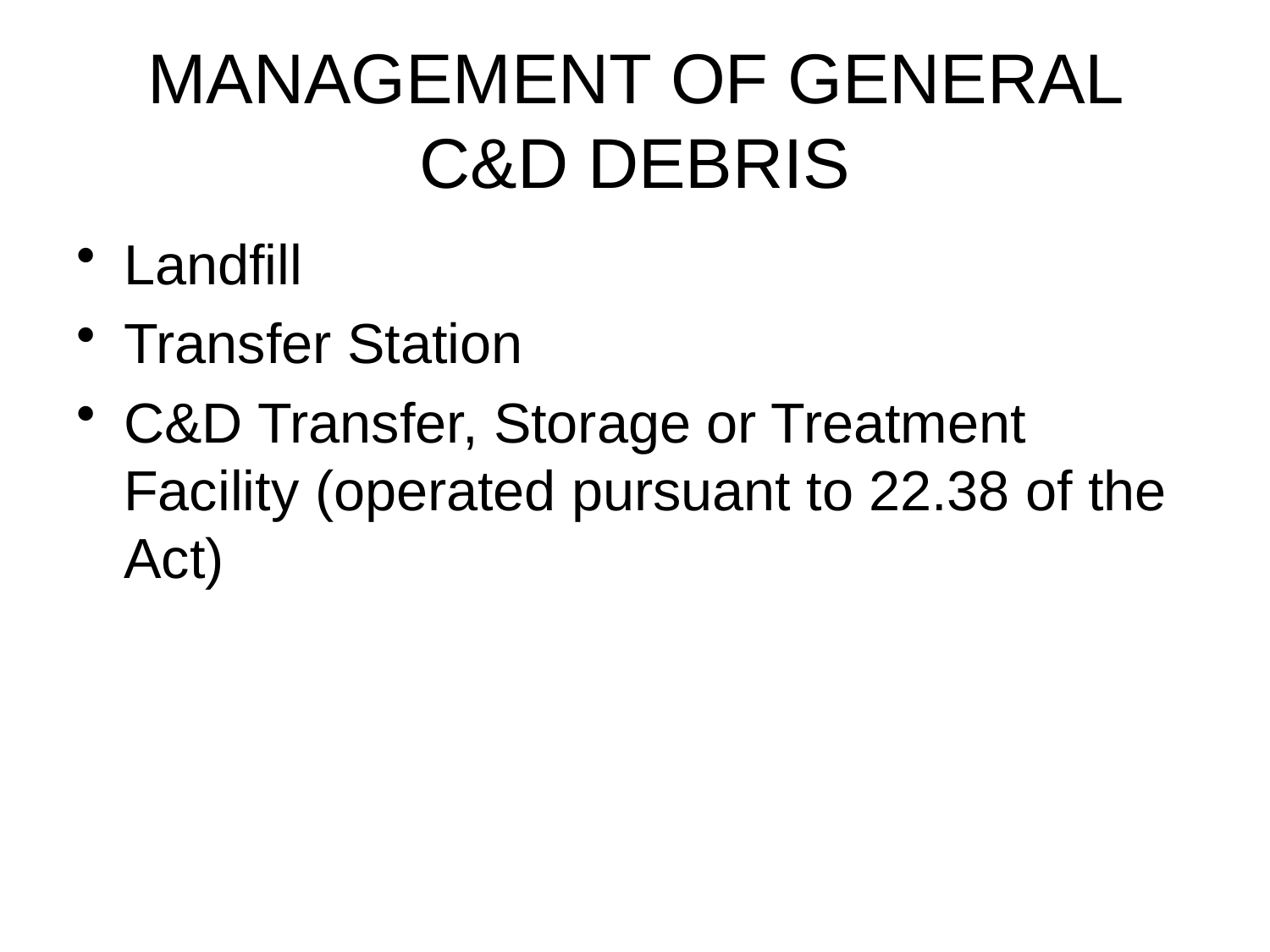

# MANAGEMENT OF GENERAL C&D DEBRIS
Landfill
Transfer Station
C&D Transfer, Storage or Treatment Facility (operated pursuant to 22.38 of the Act)